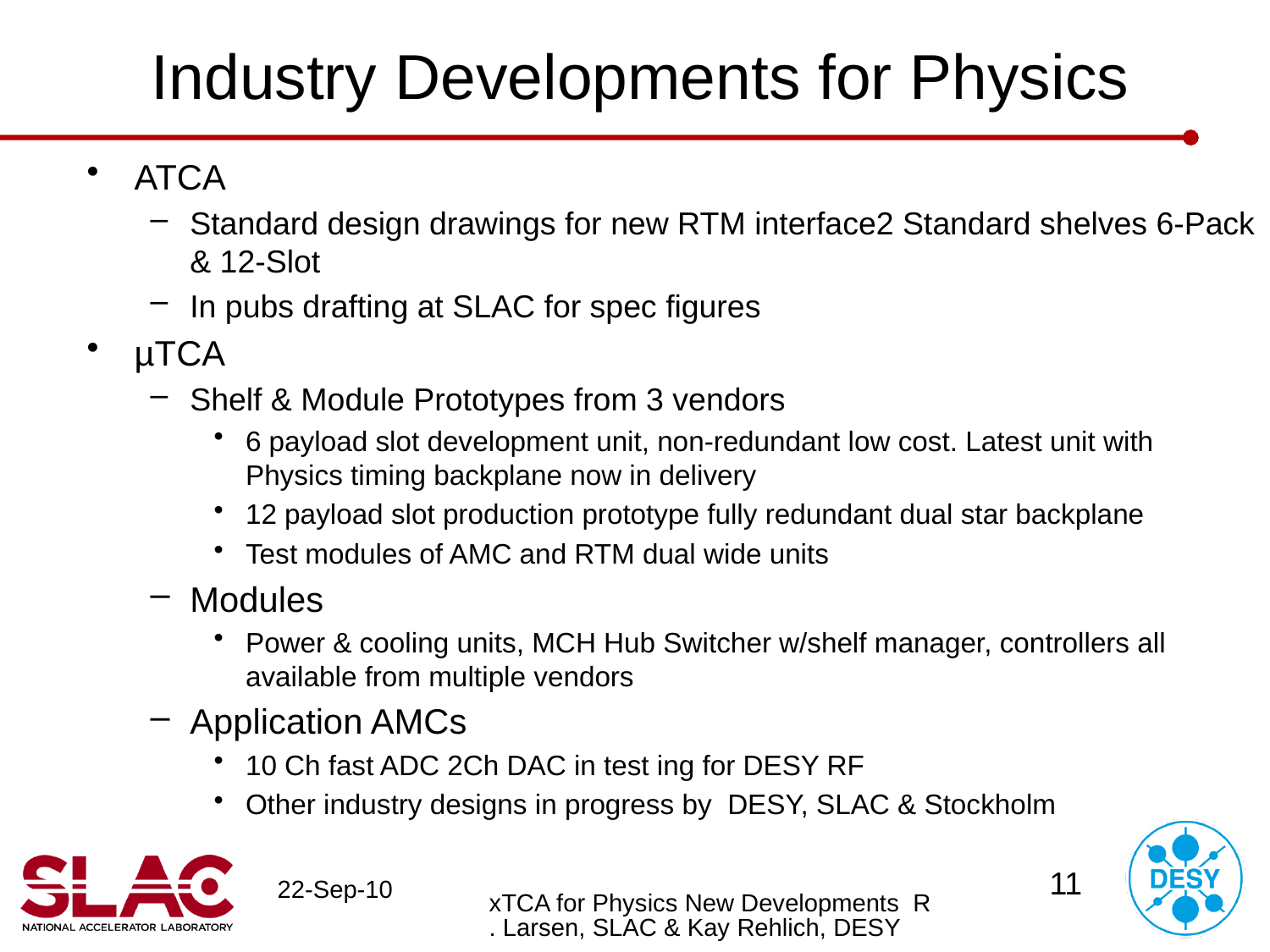

# Industry Developments for Physics
ATCA
Standard design drawings for new RTM interface2 Standard shelves 6-Pack & 12-Slot
In pubs drafting at SLAC for spec figures
µTCA
Shelf & Module Prototypes from 3 vendors
6 payload slot development unit, non-redundant low cost. Latest unit with Physics timing backplane now in delivery
12 payload slot production prototype fully redundant dual star backplane
Test modules of AMC and RTM dual wide units
Modules
Power & cooling units, MCH Hub Switcher w/shelf manager, controllers all available from multiple vendors
Application AMCs
10 Ch fast ADC 2Ch DAC in test ing for DESY RF
Other industry designs in progress by  DESY, SLAC & Stockholm
xTCA for Physics New Developments  R. Larsen, SLAC & Kay Rehlich, DESY